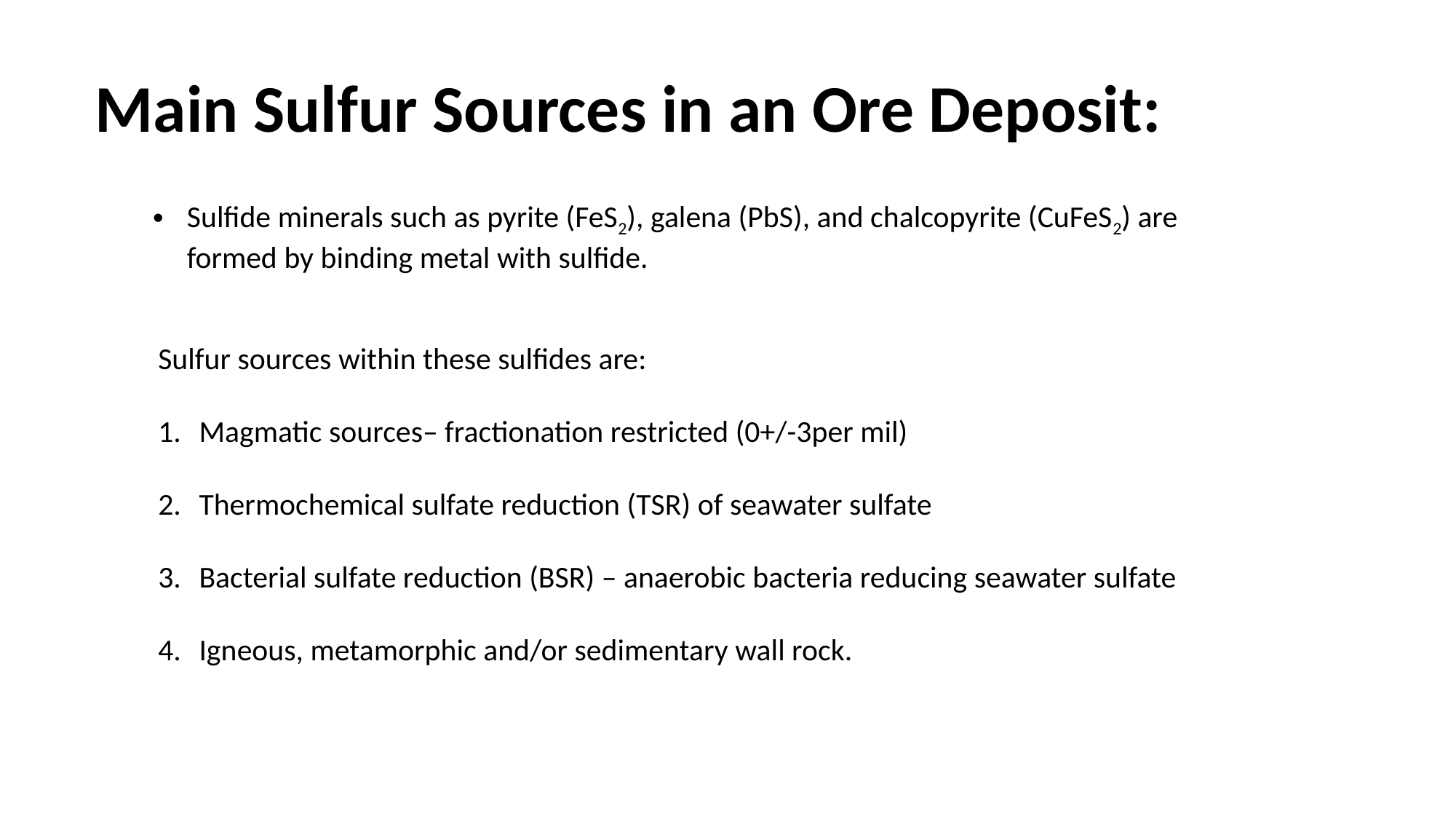

Main Sulfur Sources in an Ore Deposit:
Sulfide minerals such as pyrite (FeS2), galena (PbS), and chalcopyrite (CuFeS2) are formed by binding metal with sulfide.
Sulfur sources within these sulfides are:

Magmatic sources– fractionation restricted (0+/-3per mil)

Thermochemical sulfate reduction (TSR) of seawater sulfate

Bacterial sulfate reduction (BSR) – anaerobic bacteria reducing seawater sulfate

Igneous, metamorphic and/or sedimentary wall rock.